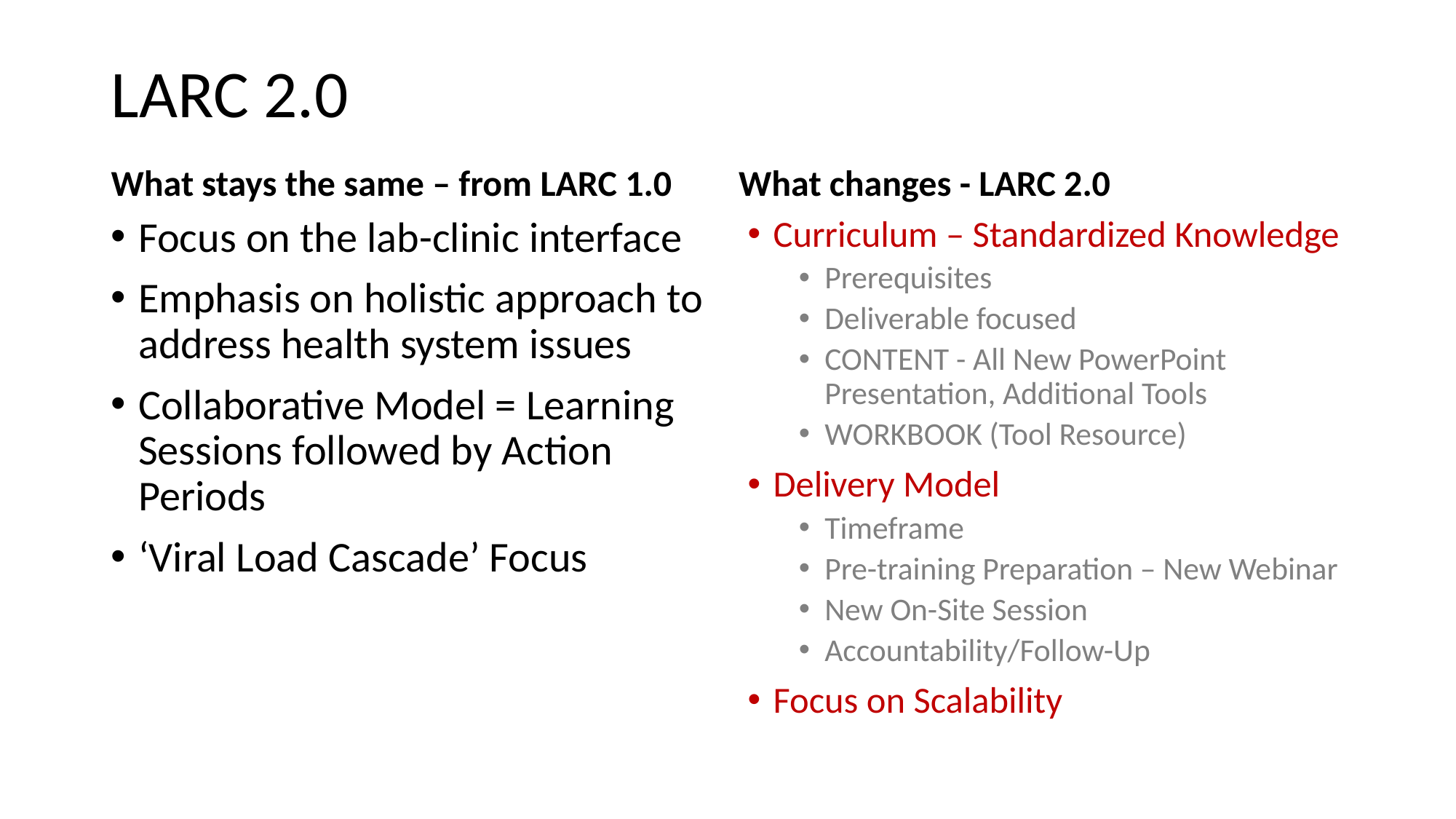

# LARC 2.0
What stays the same – from LARC 1.0
What changes - LARC 2.0
Curriculum – Standardized Knowledge
Prerequisites
Deliverable focused
CONTENT - All New PowerPoint Presentation, Additional Tools
WORKBOOK (Tool Resource)
Delivery Model
Timeframe
Pre-training Preparation – New Webinar
New On-Site Session
Accountability/Follow-Up
Focus on Scalability
Focus on the lab-clinic interface
Emphasis on holistic approach to address health system issues
Collaborative Model = Learning Sessions followed by Action Periods
‘Viral Load Cascade’ Focus